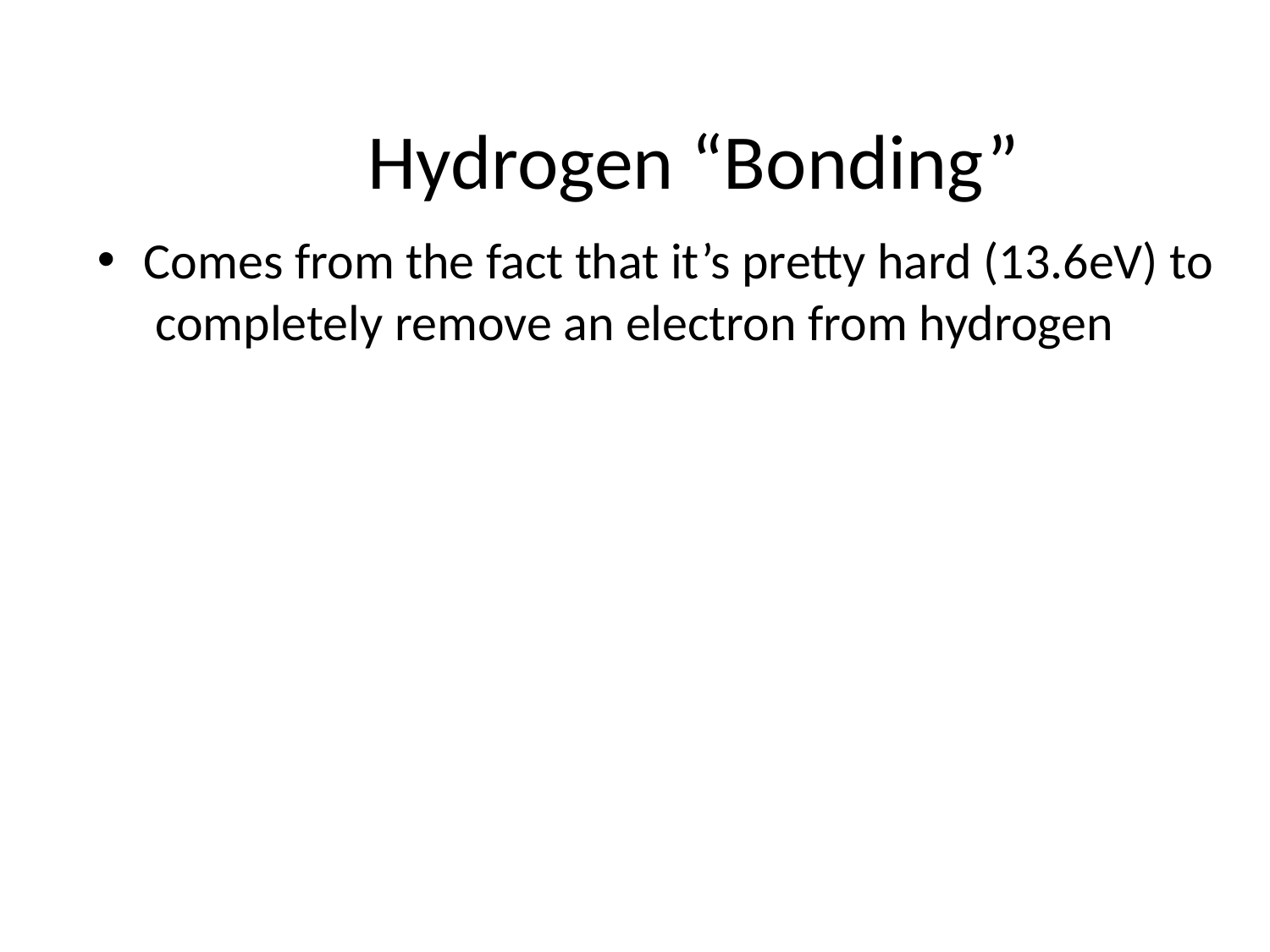

# Hydrogen “Bonding”
Comes from the fact that it’s pretty hard (13.6eV) to  completely remove an electron from hydrogen